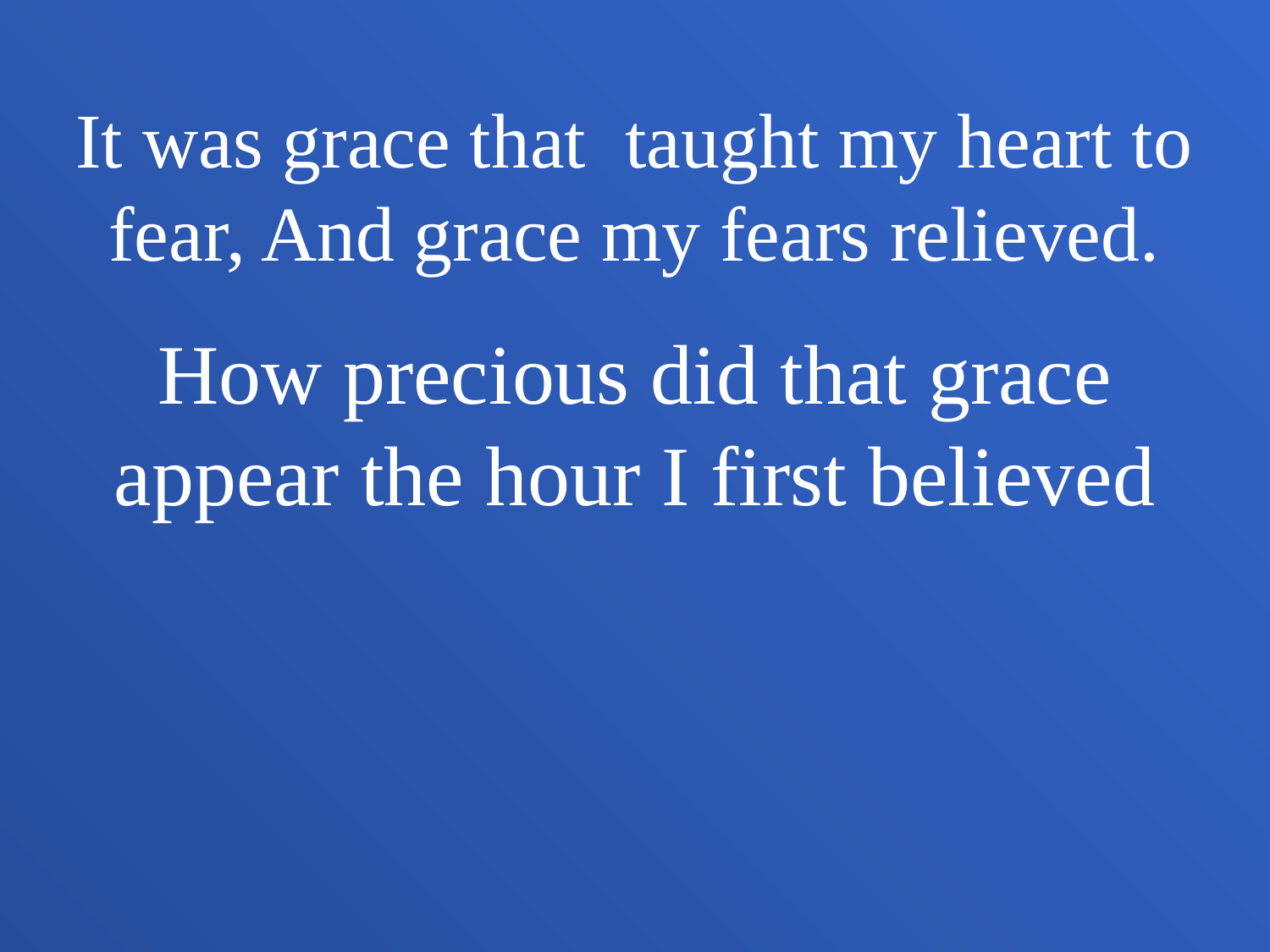

It was grace that  taught my heart to fear, And grace my fears relieved.
How precious did that grace appear the hour I first believed